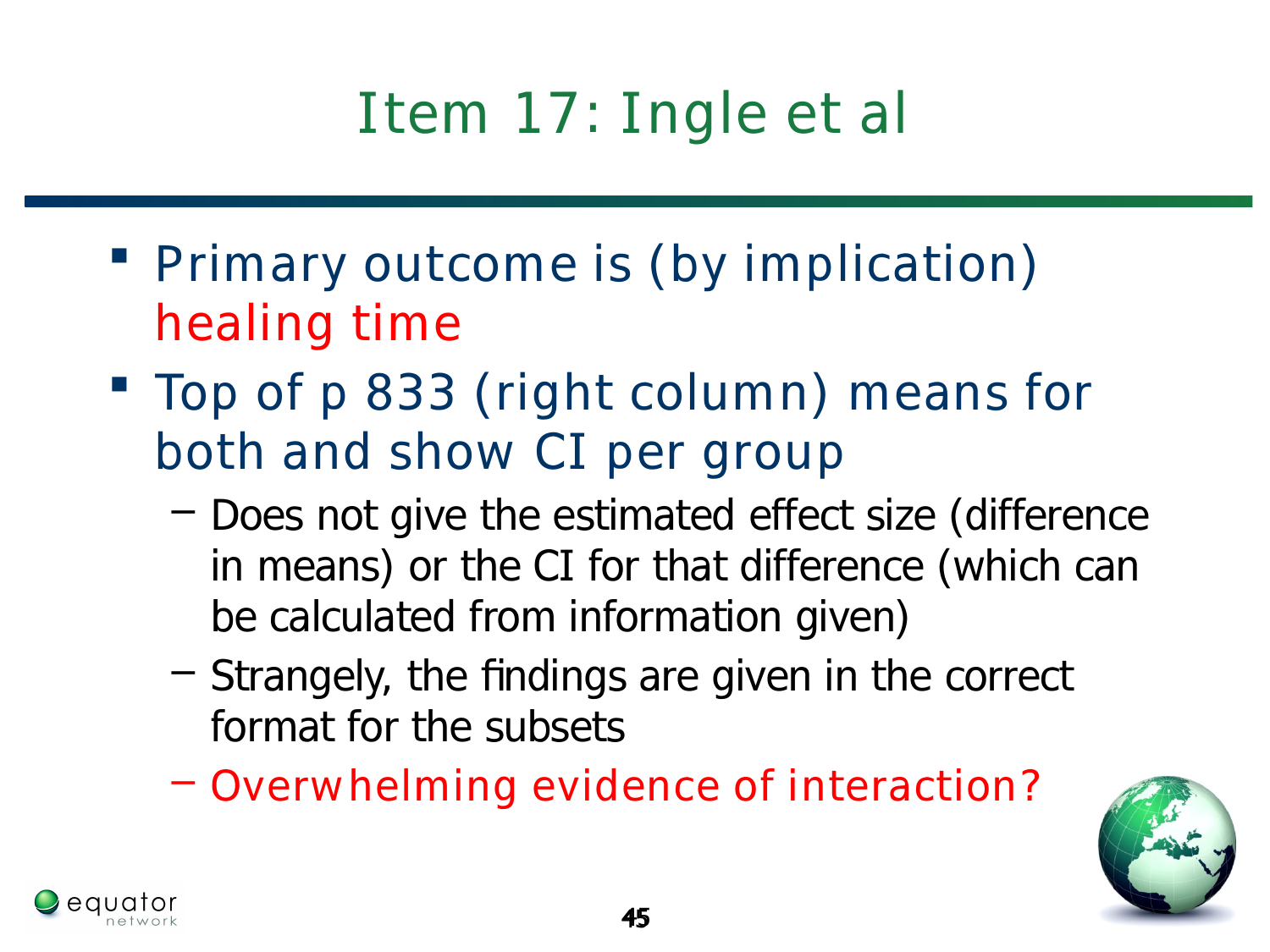

# Item 17: Ingle et al
Primary outcome is (by implication) healing time
Top of p 833 (right column) means for both and show CI per group
Does not give the estimated effect size (difference in means) or the CI for that difference (which can be calculated from information given)
Strangely, the findings are given in the correct format for the subsets
Overwhelming evidence of interaction?

45

45